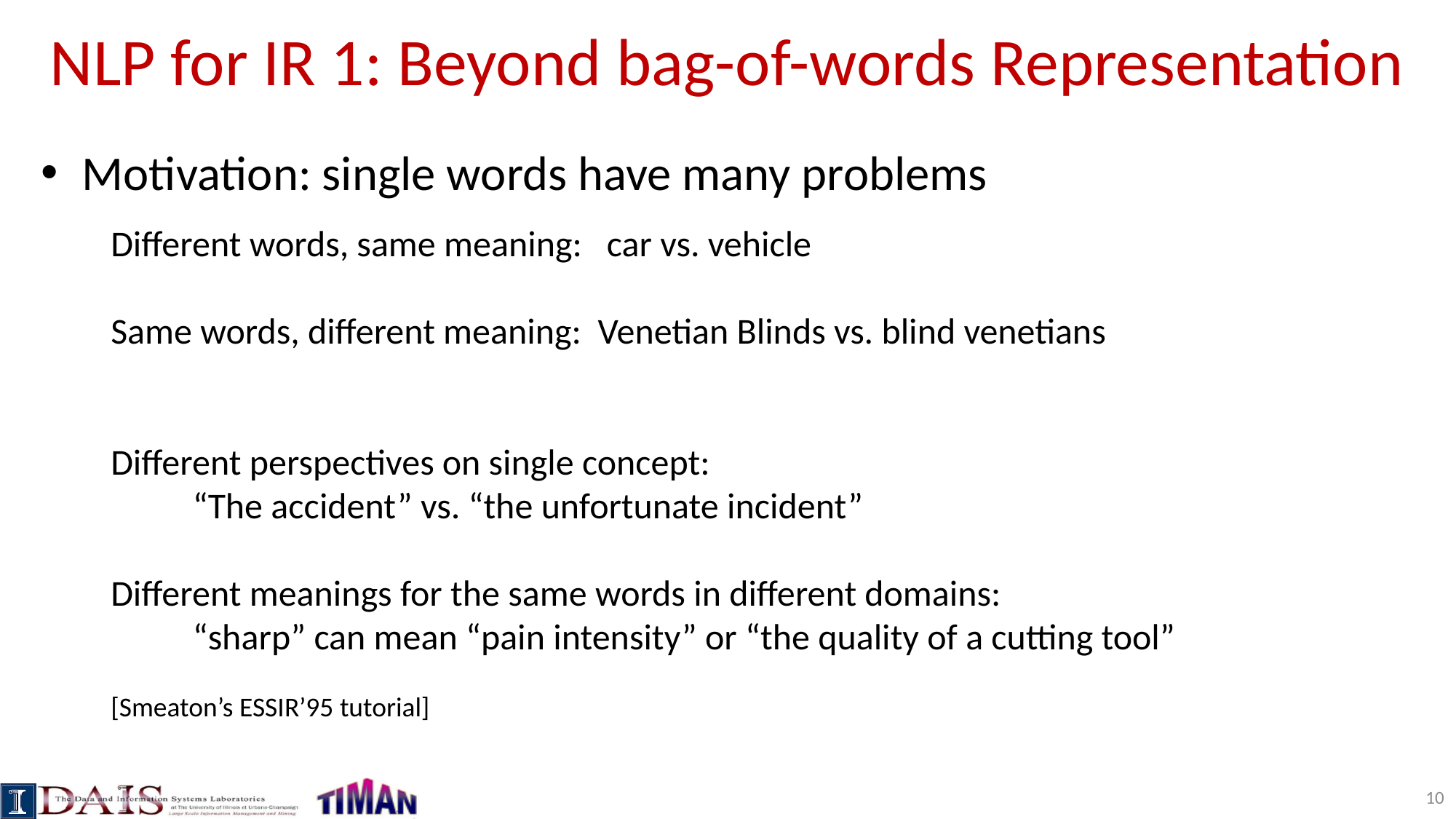

# NLP for IR 1: Beyond bag-of-words Representation
Motivation: single words have many problems

Different words, same meaning:   car vs. vehicle

Same words, different meaning:  Venetian Blinds vs. blind venetians

Different perspectives on single concept:
          “The accident” vs. “the unfortunate incident”

Different meanings for the same words in different domains:
          “sharp” can mean “pain intensity” or “the quality of a cutting tool”

[Smeaton’s ESSIR’95 tutorial]

10